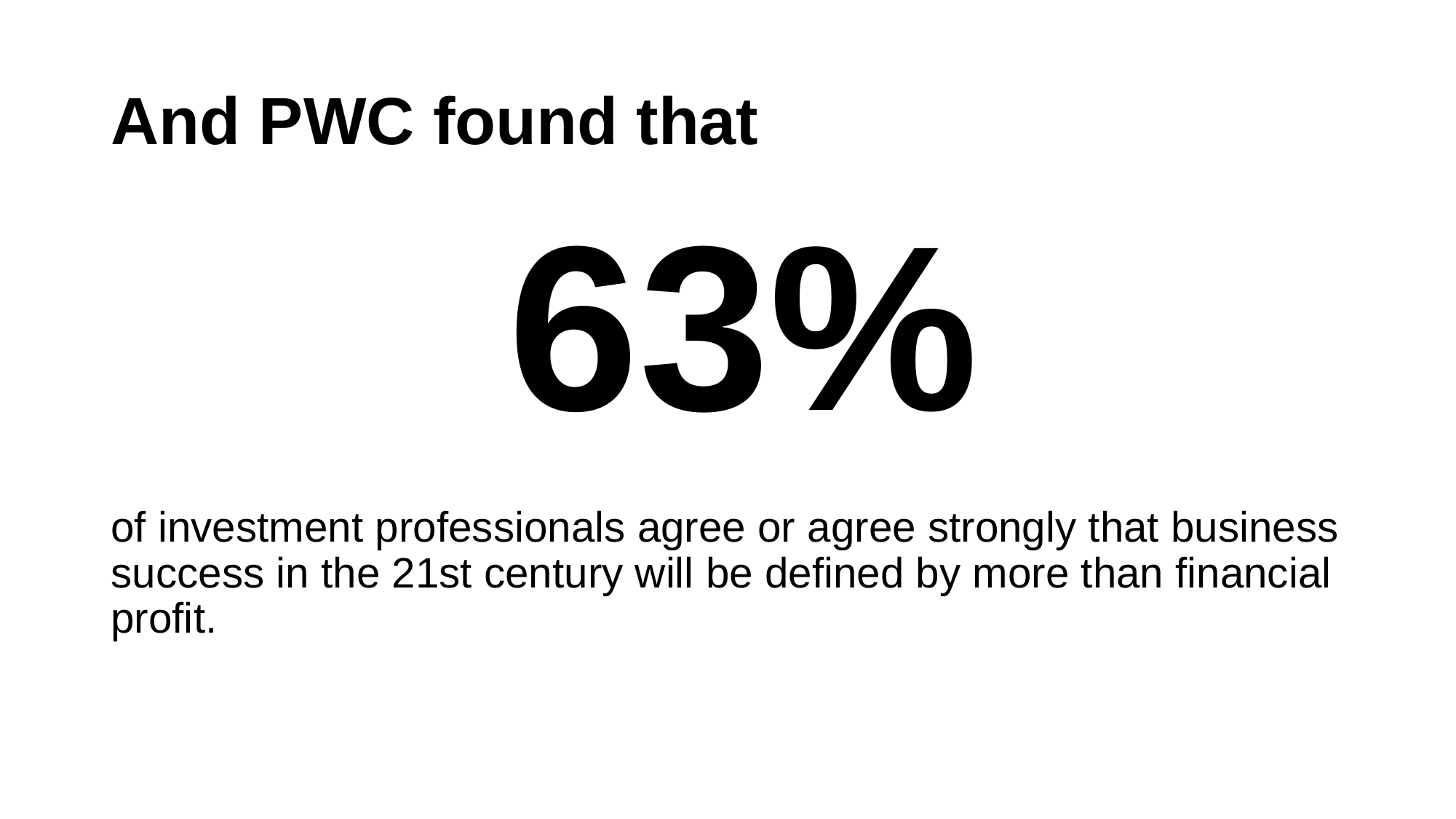

# And PWC found that
63%
of investment professionals agree or agree strongly that business success in the 21st century will be defined by more than financial profit.